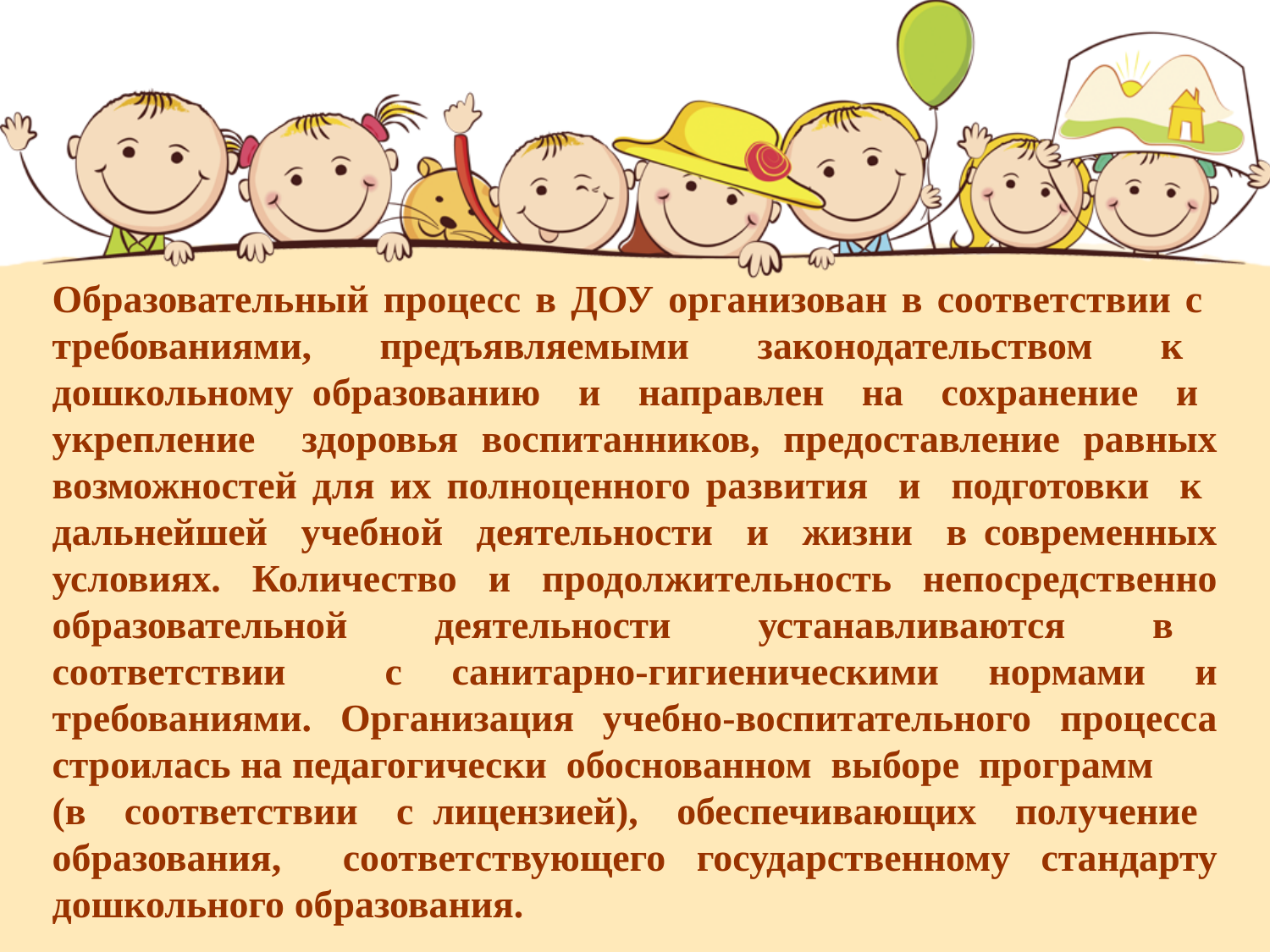

Образовательный процесс в ДОУ организован в соответствии с  требованиями,  предъявляемыми  законодательством  к  дошкольному образованию  и  направлен  на  сохранение  и  укрепление  здоровья воспитанников, предоставление равных возможностей для их полноценного развития  и  подготовки  к  дальнейшей  учебной  деятельности  и  жизни  в современных условиях. Количество и продолжительность непосредственно образовательной  деятельности  устанавливаются  в  соответствии  с санитарно-гигиеническими нормами и требованиями. Организация учебно-воспитательного процесса строилась на педагогически  обоснованном  выборе  программ
(в  соответствии  с лицензией),  обеспечивающих  получение  образования,  соответствующего государственному стандарту дошкольного образования.